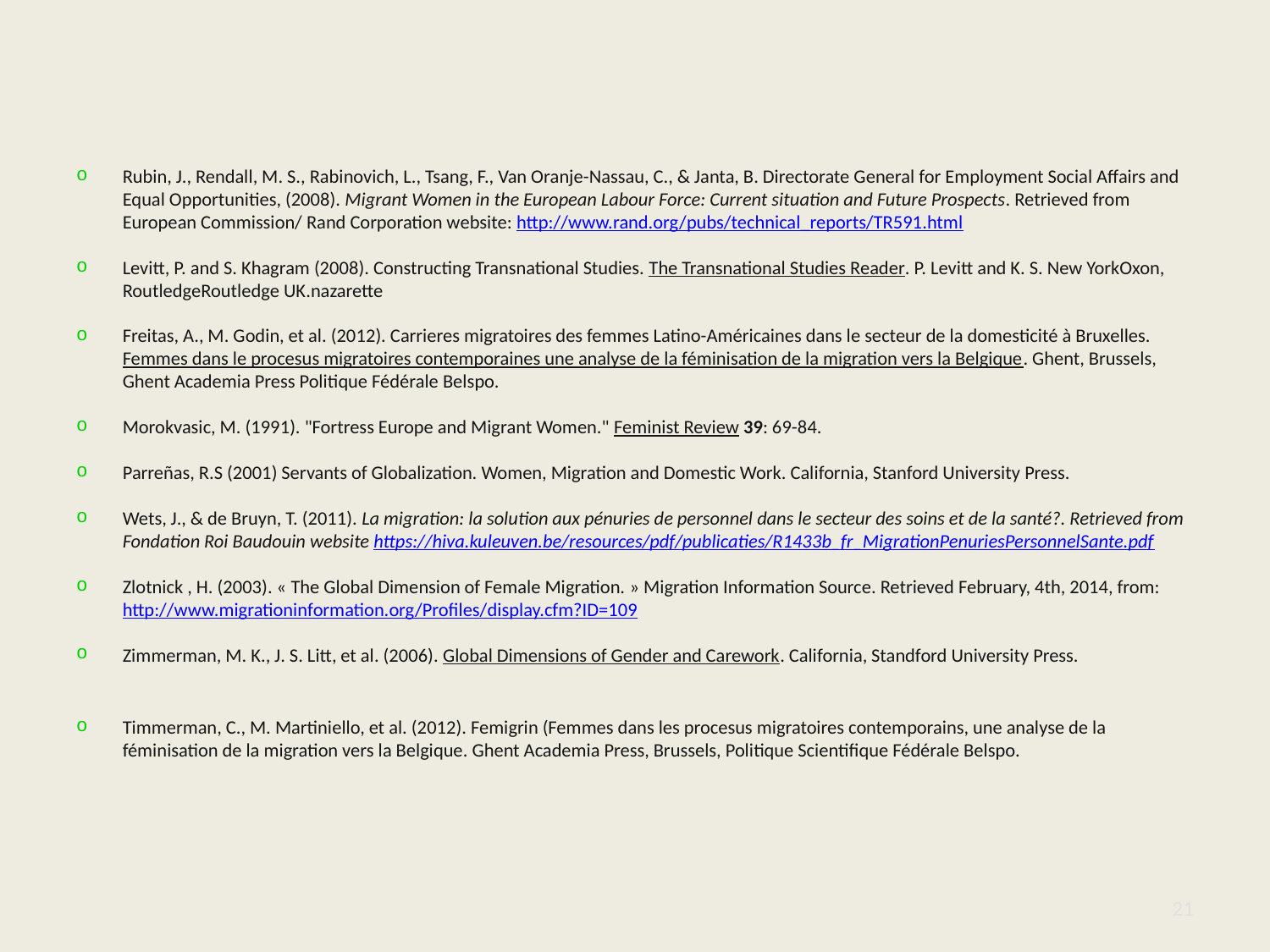

Rubin, J., Rendall, M. S., Rabinovich, L., Tsang, F., Van Oranje-Nassau, C., & Janta, B. Directorate General for Employment Social Affairs and Equal Opportunities, (2008). Migrant Women in the European Labour Force: Current situation and Future Prospects. Retrieved from European Commission/ Rand Corporation website: http://www.rand.org/pubs/technical_reports/TR591.html
Levitt, P. and S. Khagram (2008). Constructing Transnational Studies. The Transnational Studies Reader. P. Levitt and K. S. New YorkOxon, RoutledgeRoutledge UK.nazarette
Freitas, A., M. Godin, et al. (2012). Carrieres migratoires des femmes Latino-Américaines dans le secteur de la domesticité à Bruxelles. Femmes dans le procesus migratoires contemporaines une analyse de la féminisation de la migration vers la Belgique. Ghent, Brussels, Ghent Academia Press Politique Fédérale Belspo.
Morokvasic, M. (1991). "Fortress Europe and Migrant Women." Feminist Review 39: 69-84.
Parreñas, R.S (2001) Servants of Globalization. Women, Migration and Domestic Work. California, Stanford University Press.
Wets, J., & de Bruyn, T. (2011). La migration: la solution aux pénuries de personnel dans le secteur des soins et de la santé?. Retrieved from Fondation Roi Baudouin website https://hiva.kuleuven.be/resources/pdf/publicaties/R1433b_fr_MigrationPenuriesPersonnelSante.pdf
Zlotnick , H. (2003). « The Global Dimension of Female Migration. » Migration Information Source. Retrieved February, 4th, 2014, from: http://www.migrationinformation.org/Profiles/display.cfm?ID=109
Zimmerman, M. K., J. S. Litt, et al. (2006). Global Dimensions of Gender and Carework. California, Standford University Press.

Timmerman, C., M. Martiniello, et al. (2012). Femigrin (Femmes dans les procesus migratoires contemporains, une analyse de la féminisation de la migration vers la Belgique. Ghent Academia Press, Brussels, Politique Scientifique Fédérale Belspo.

21